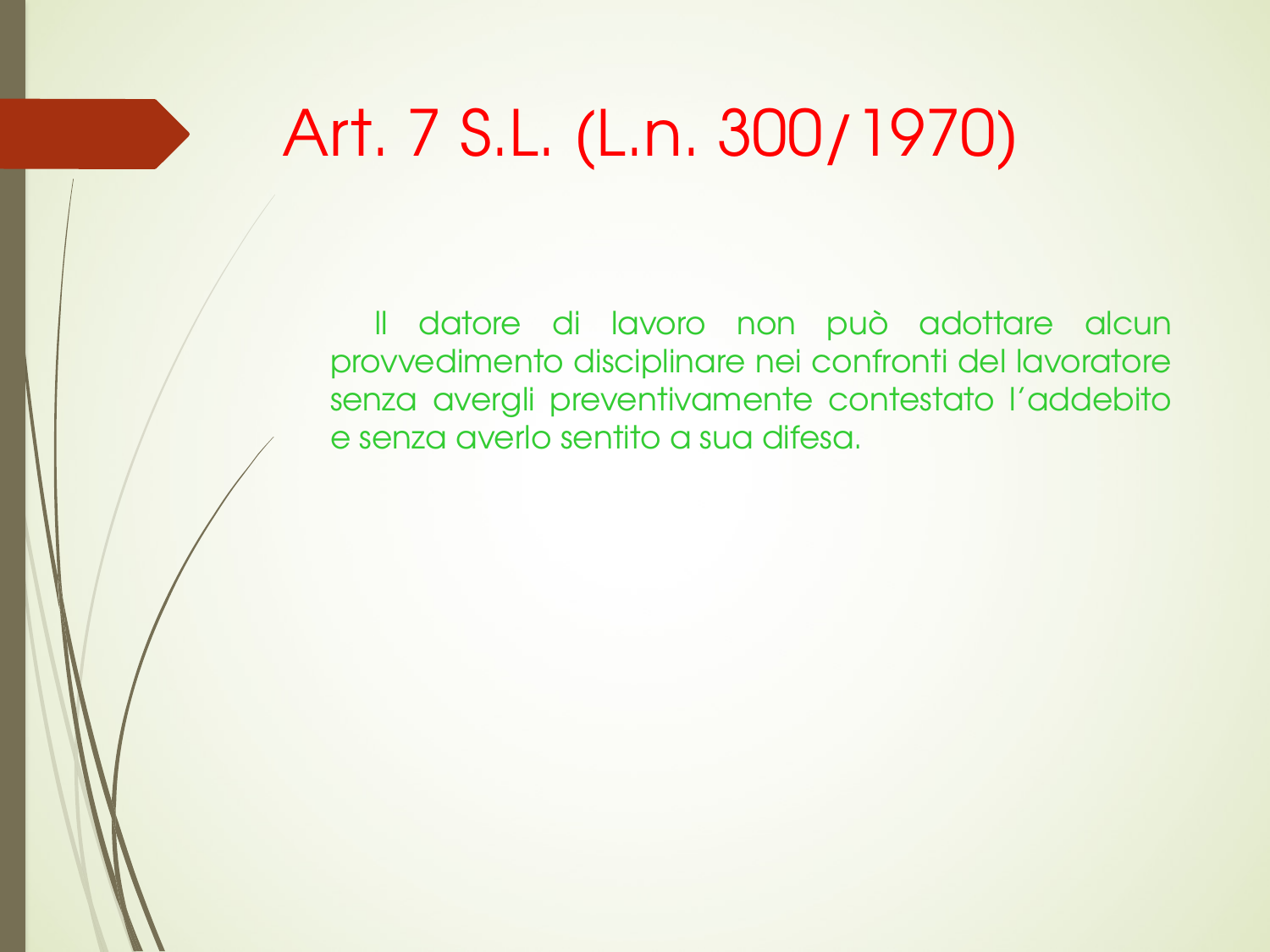

# Art. 7 S.L. (L.n. 300/1970)
   Il datore di lavoro non può adottare alcun provvedimento disciplinare nei confronti del lavoratore senza avergli preventivamente contestato l’addebito e senza averlo sentito a sua difesa.